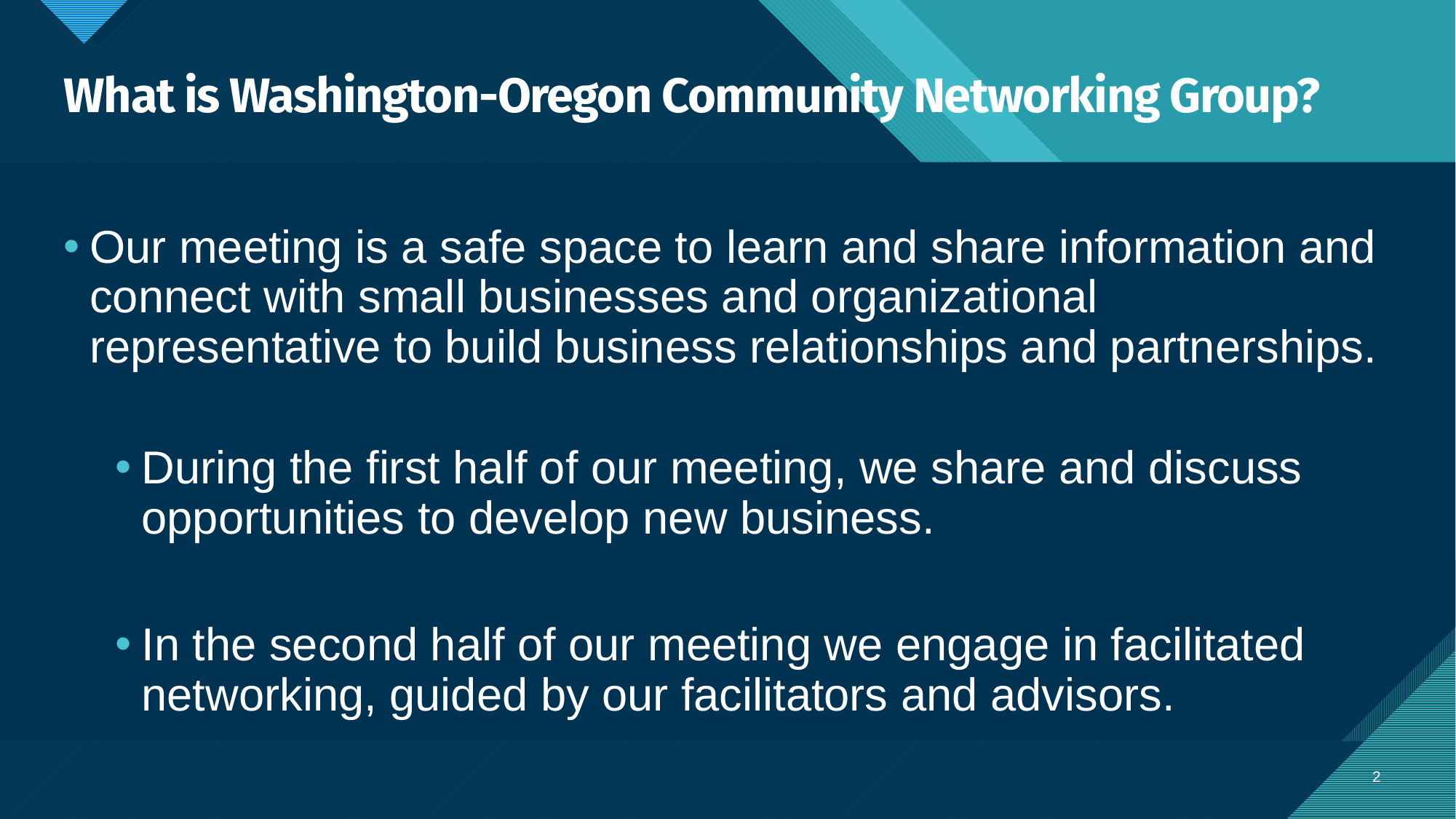

# What is Washington-Oregon Community Networking Group?
Our meeting is a safe space to learn and share information and connect with small businesses and organizational representative to build business relationships and partnerships.

During the first half of our meeting, we share and discuss opportunities to develop new business.

In the second half of our meeting we engage in facilitated networking, guided by our facilitators and advisors.
2